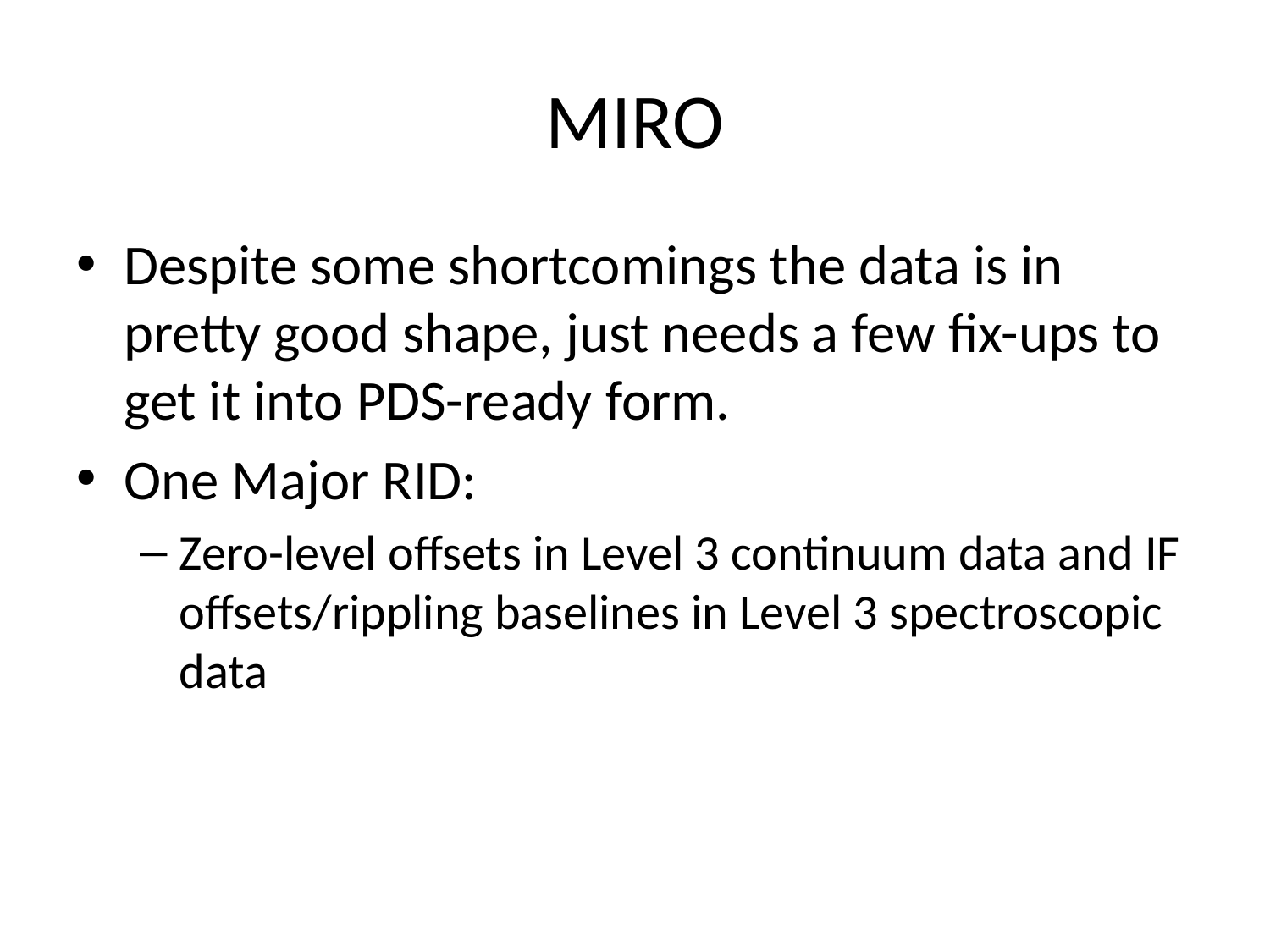

# MIRO
Despite some shortcomings the data is in pretty good shape, just needs a few fix-ups to get it into PDS-ready form.
One Major RID:
Zero-level offsets in Level 3 continuum data and IF offsets/rippling baselines in Level 3 spectroscopic data